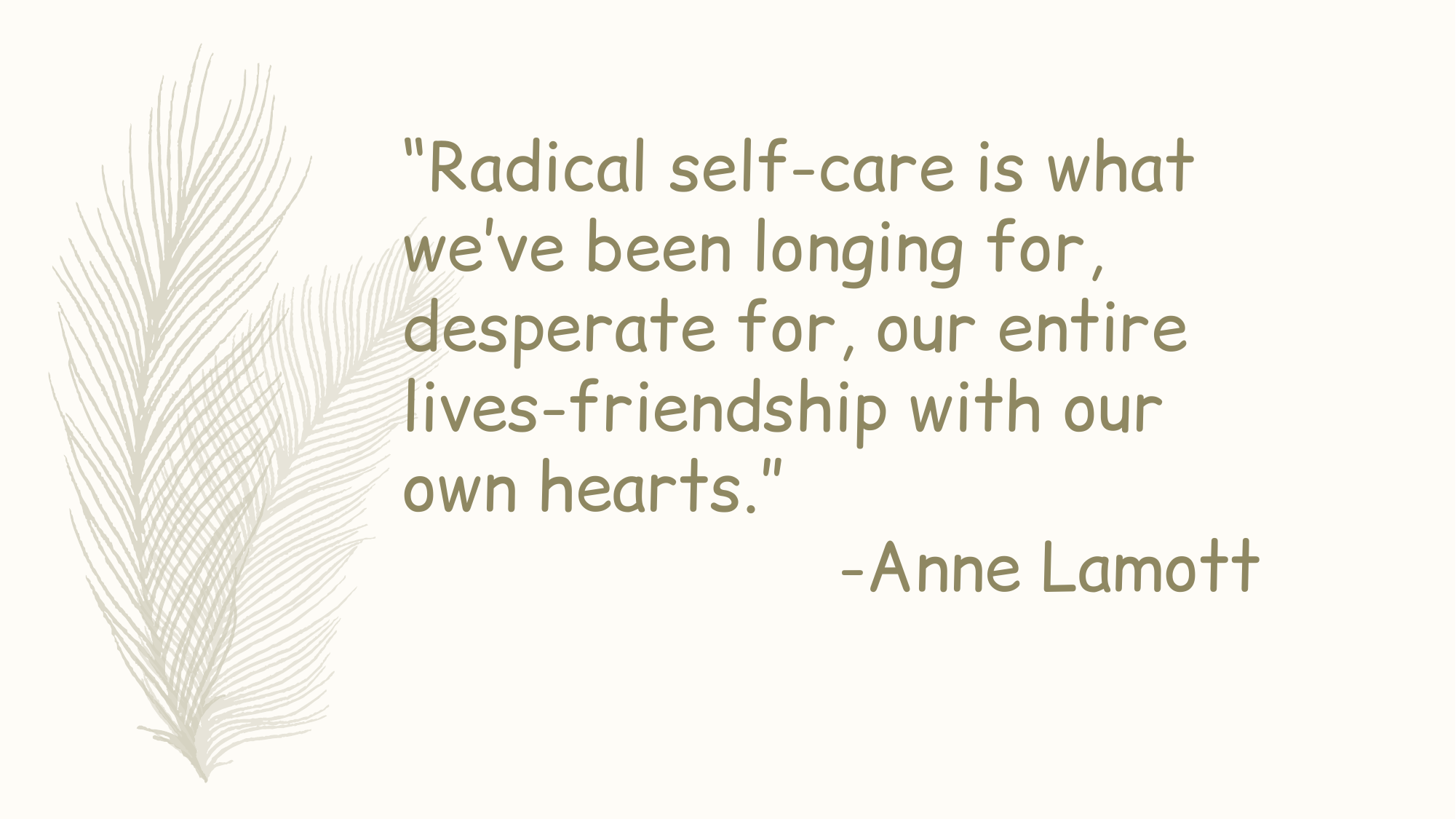

“Radical self-care is what we’ve been longing for, desperate for, our entire lives-friendship with our own hearts.”
				-Anne Lamott